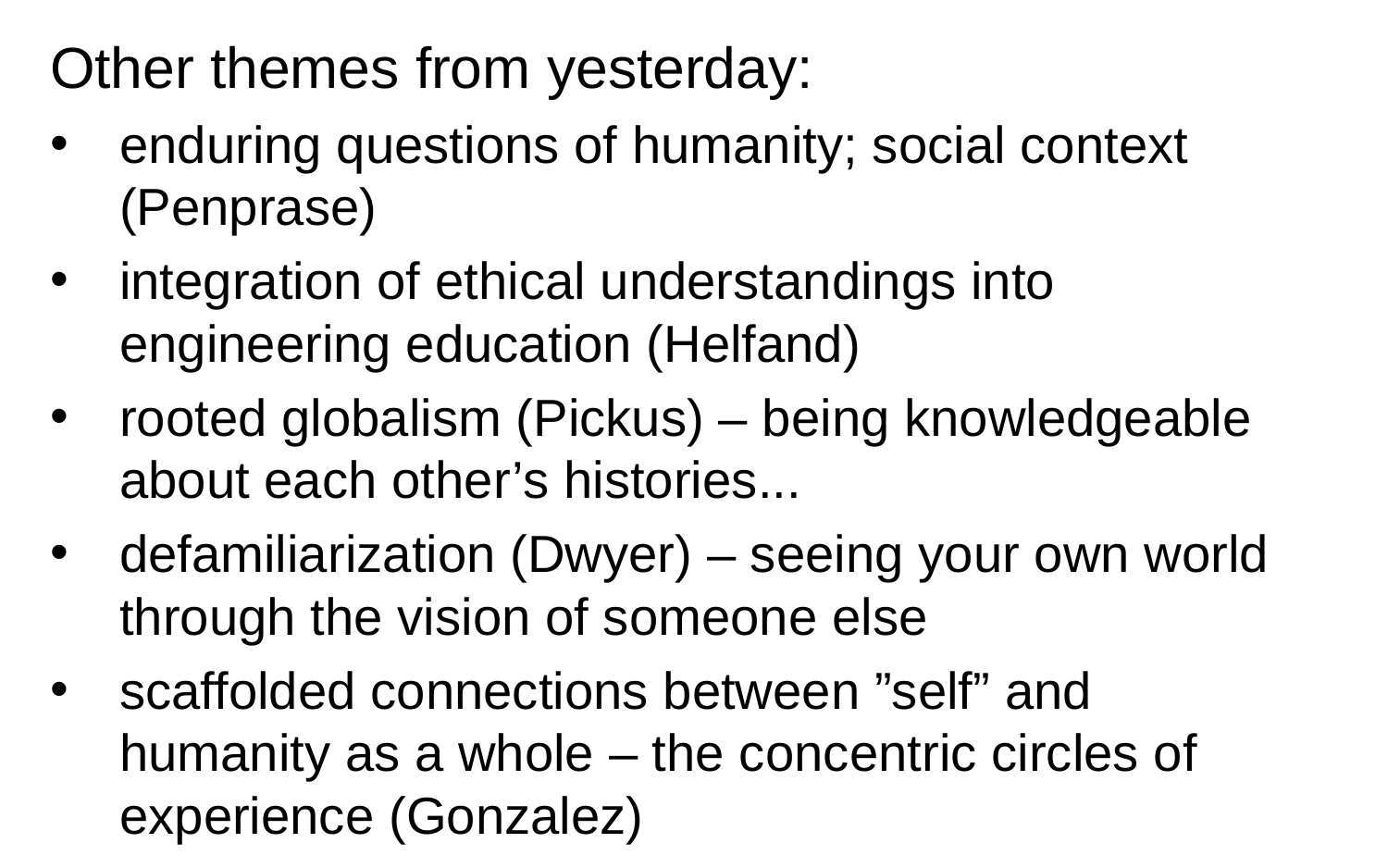

Other themes from yesterday:
enduring questions of humanity; social context (Penprase)
integration of ethical understandings into engineering education (Helfand)
rooted globalism (Pickus) – being knowledgeable about each other’s histories...
defamiliarization (Dwyer) – seeing your own world through the vision of someone else
scaffolded connections between ”self” and humanity as a whole – the concentric circles of experience (Gonzalez)